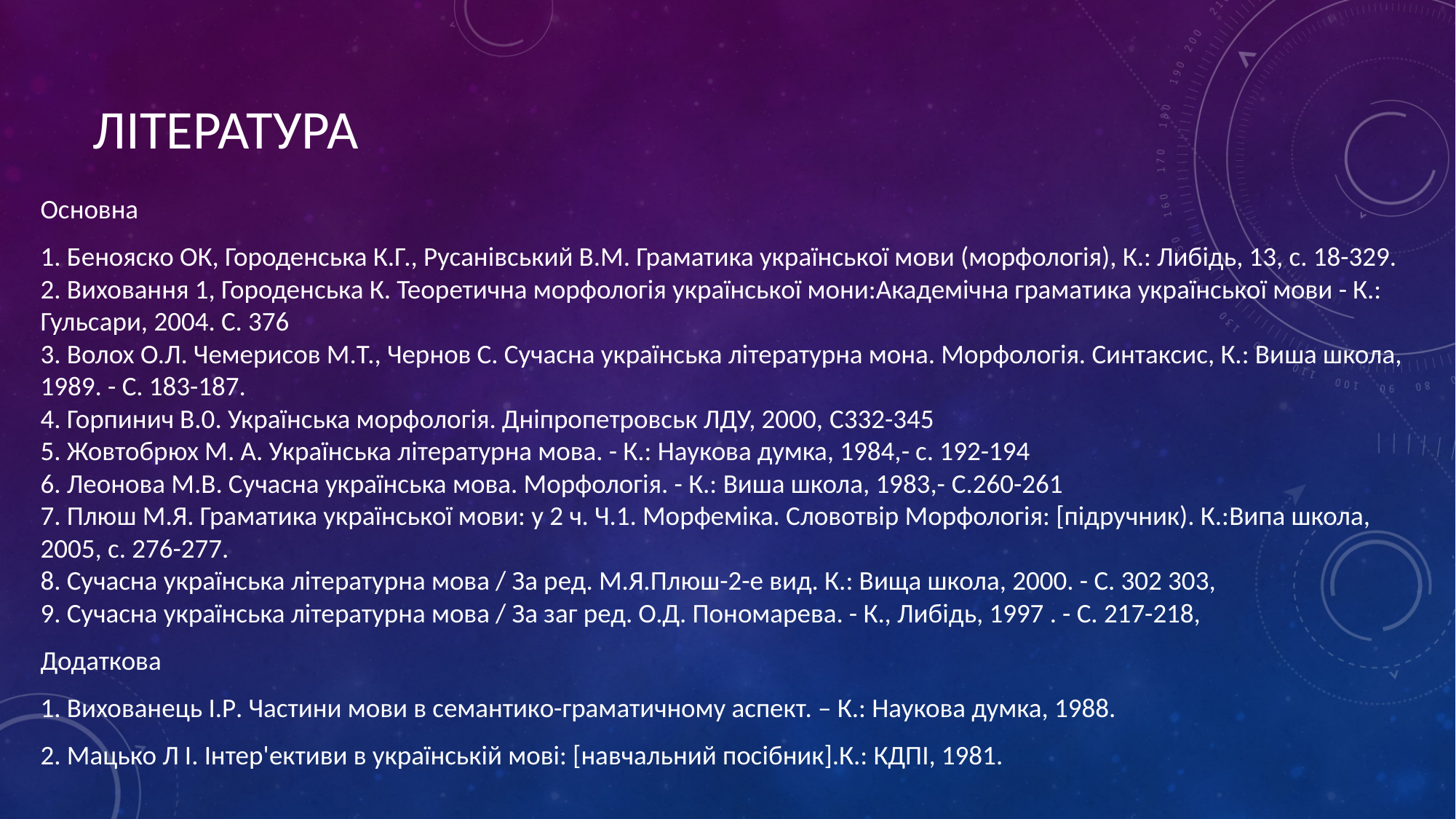

# Література
Основна
1. Бенояско ОК, Городенська К.Г., Русанівський В.М. Граматика української мови (морфологія), К.: Либідь, 13, с. 18-329.
2. Виховання 1, Городенська К. Теоретична морфологія української мони:Академічна граматика української мови - К.: Гульсари, 2004. С. 376
3. Волох О.Л. Чемерисов М.Т., Чернов С. Сучасна українська літературна мона. Морфологія. Синтаксис, К.: Виша школа, 1989. - С. 183-187.
4. Горпинич В.0. Українська морфологія. Дніпропетровськ ЛДУ, 2000, C332-345
5. Жовтобрюх М. А. Українська літературна мова. - К.: Наукова думка, 1984,- с. 192-194
6. Леонова М.В. Сучасна українська мова. Морфологія. - К.: Виша школа, 1983,- C.260-261
7. Плюш М.Я. Граматика української мови: у 2 ч. Ч.1. Морфеміка. Словотвір Морфологія: [підручник). К.:Випа школа, 2005, с. 276-277.
8. Сучасна українська літературна мова / За ред. М.Я.Плюш-2-е вид. К.: Вища школа, 2000. - С. 302 303,
9. Сучасна українська літературна мова / За заг ред. О.Д. Пономарева. - К., Либідь, 1997 . - С. 217-218,
Додаткова
1. Вихованець І.P. Частини мови в семантико-граматичному аспект. – К.: Наукова думка, 1988.
2. Мацько Л І. Інтер'ективи в українській мові: [навчальний посібник].К.: КДПІ, 1981.